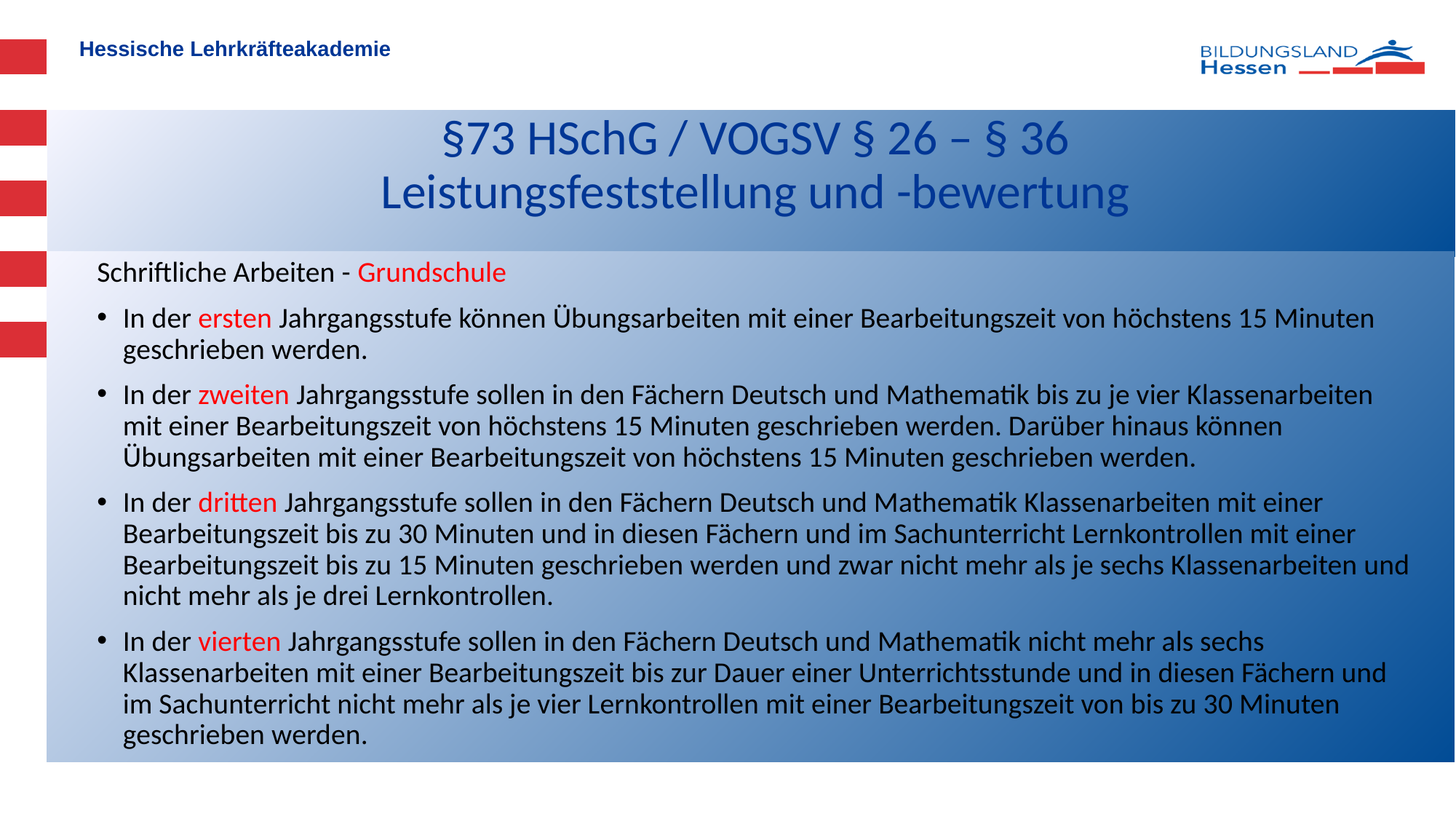

# §73 HSchG / VOGSV § 26 – § 36 Leistungsfeststellung und -bewertung
Schriftliche Arbeiten - Grundschule
In der ersten Jahrgangsstufe können Übungsarbeiten mit einer Bearbeitungszeit von höchstens 15 Minuten geschrieben werden.
In der zweiten Jahrgangsstufe sollen in den Fächern Deutsch und Mathematik bis zu je vier Klassenarbeiten mit einer Bearbeitungszeit von höchstens 15 Minuten geschrieben werden. Darüber hinaus können Übungsarbeiten mit einer Bearbeitungszeit von höchstens 15 Minuten geschrieben werden.
In der dritten Jahrgangsstufe sollen in den Fächern Deutsch und Mathematik Klassenarbeiten mit einer Bearbeitungszeit bis zu 30 Minuten und in diesen Fächern und im Sachunterricht Lernkontrollen mit einer Bearbeitungszeit bis zu 15 Minuten geschrieben werden und zwar nicht mehr als je sechs Klassenarbeiten und nicht mehr als je drei Lernkontrollen.
In der vierten Jahrgangsstufe sollen in den Fächern Deutsch und Mathematik nicht mehr als sechs Klassenarbeiten mit einer Bearbeitungszeit bis zur Dauer einer Unterrichtsstunde und in diesen Fächern und im Sachunterricht nicht mehr als je vier Lernkontrollen mit einer Bearbeitungszeit von bis zu 30 Minuten geschrieben werden.